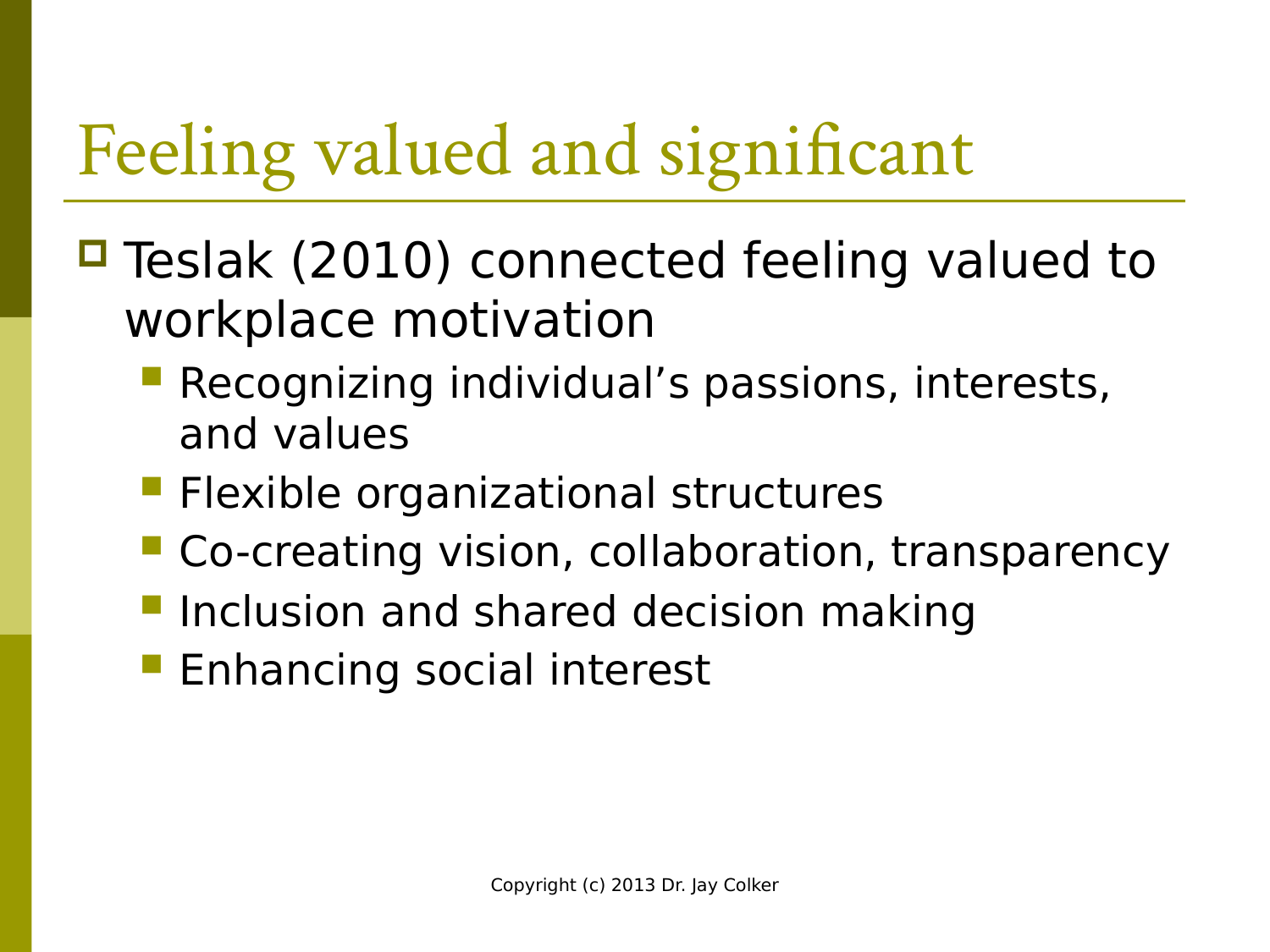

# Feeling valued and significant
Teslak (2010) connected feeling valued to workplace motivation
Recognizing individual’s passions, interests, and values
Flexible organizational structures
Co-creating vision, collaboration, transparency
Inclusion and shared decision making
Enhancing social interest
Copyright (c) 2013 Dr. Jay Colker